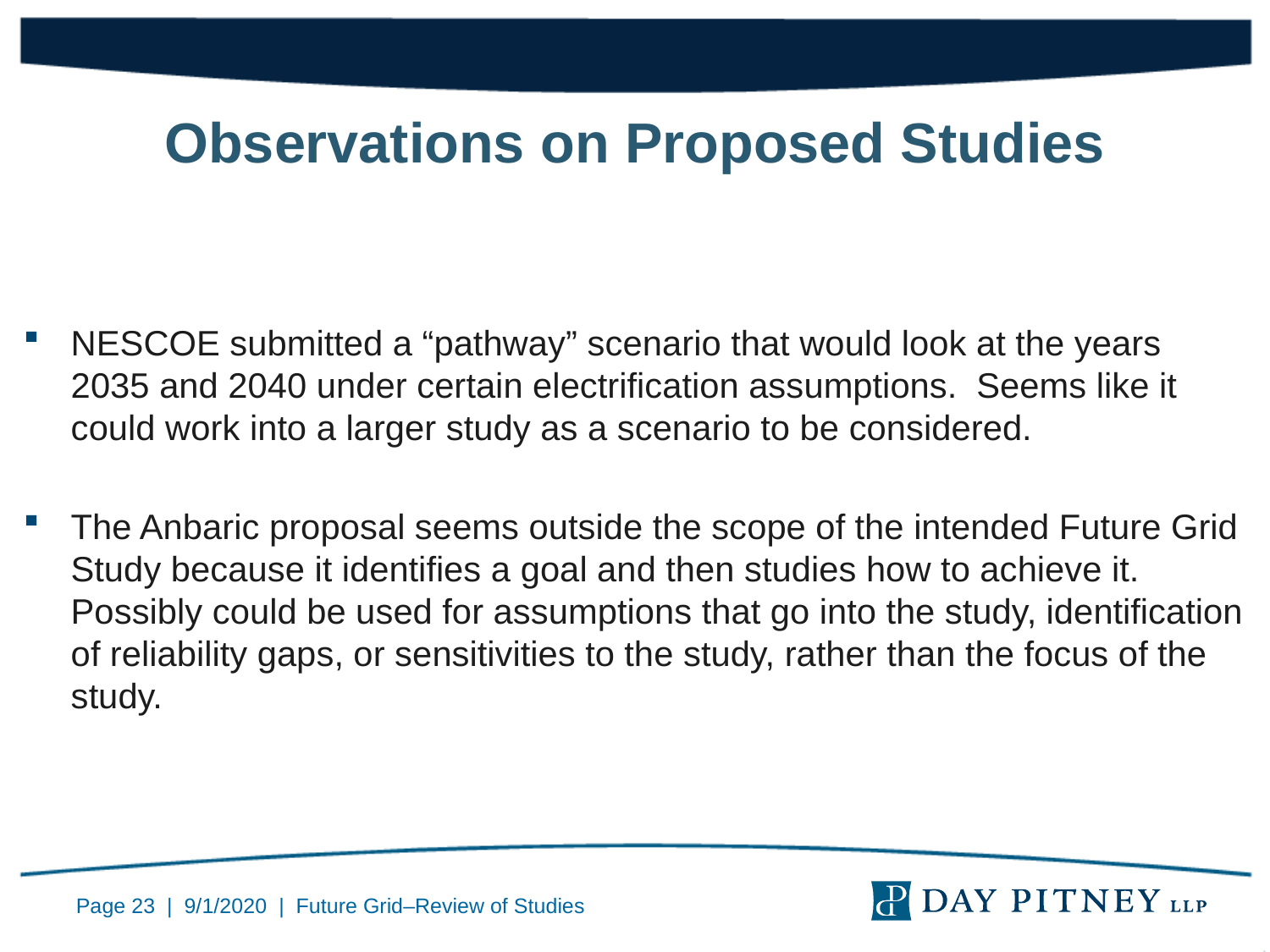

# Observations on Proposed Studies
NESCOE submitted a “pathway” scenario that would look at the years 2035 and 2040 under certain electrification assumptions.  Seems like it could work into a larger study as a scenario to be considered.

The Anbaric proposal seems outside the scope of the intended Future Grid Study because it identifies a goal and then studies how to achieve it. Possibly could be used for assumptions that go into the study, identification of reliability gaps, or sensitivities to the study, rather than the focus of the study.